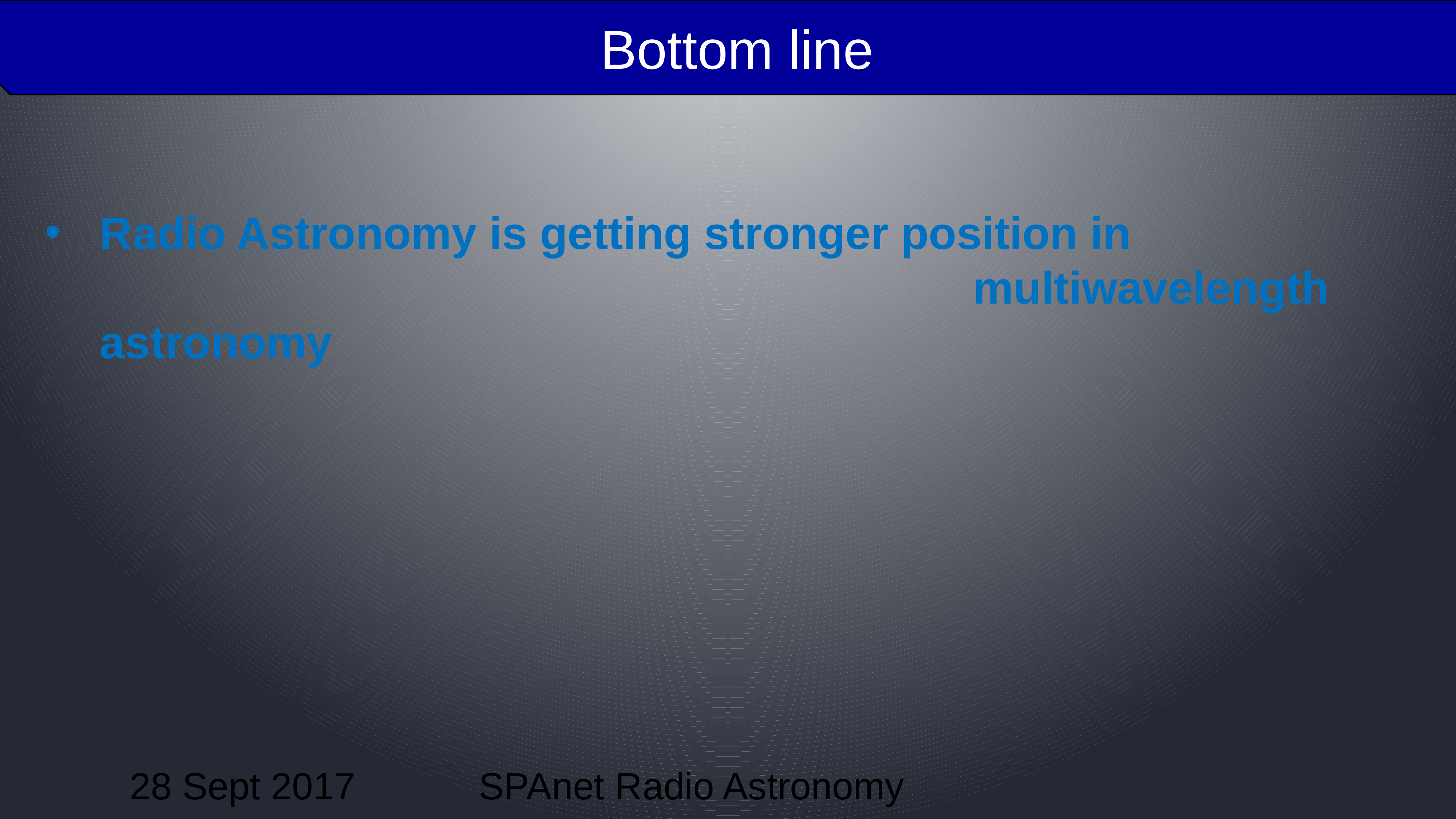

Bottom line

Radio Astronomy is getting stronger position in  																					multiwavelength astronomy

28 Sept 2017
SPAnet Radio Astronomy